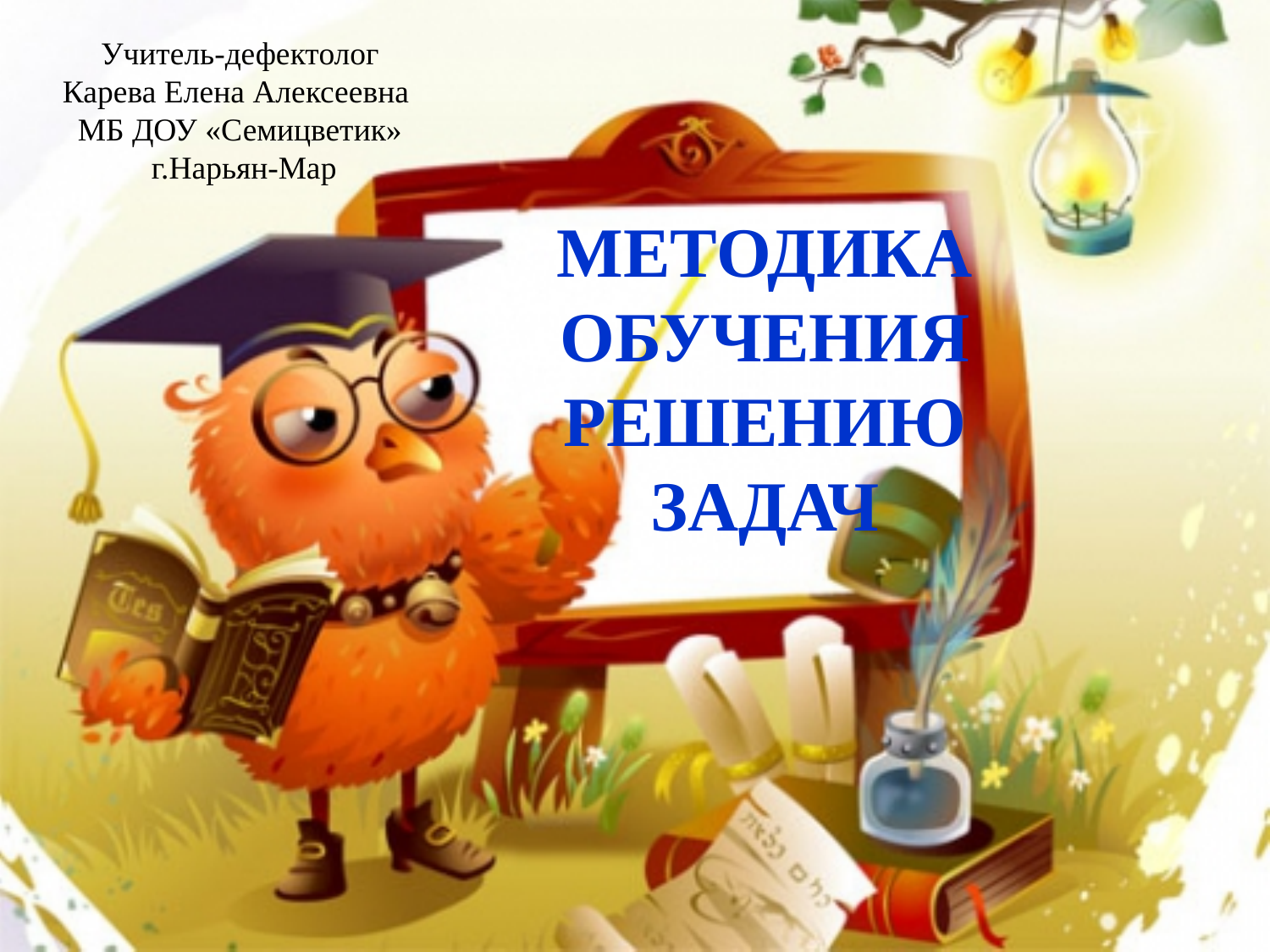

Учитель-дефектолог
Карева Елена Алексеевна
МБ ДОУ «Семицветик»
г.Нарьян-Мар
# МЕТОДИКА ОБУЧЕНИЯ РЕШЕНИЮ ЗАДАЧ